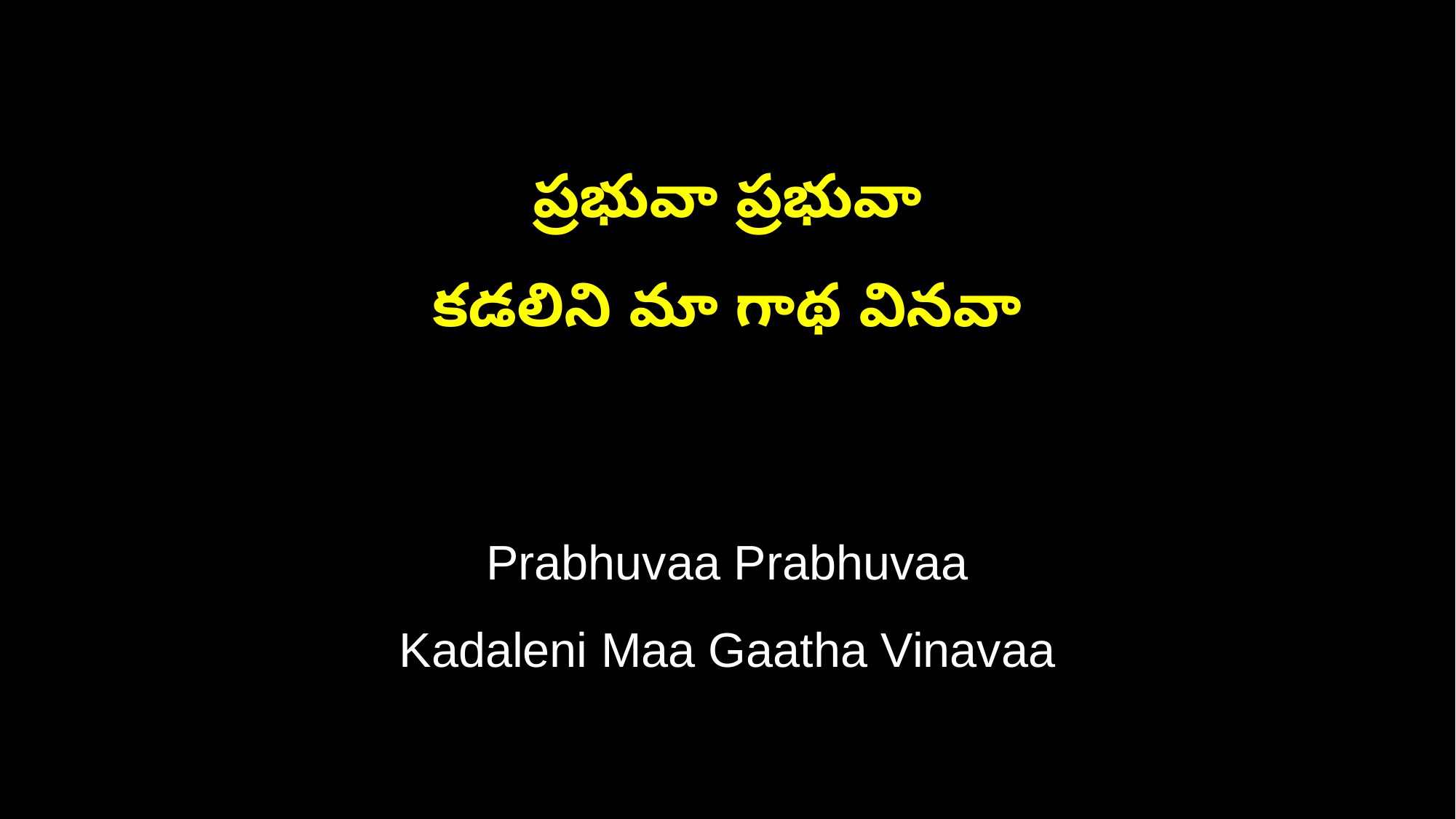

ప్రభువా ప్రభువా
కడలిని మా గాథ వినవా
Prabhuvaa Prabhuvaa
Kadaleni Maa Gaatha Vinavaa